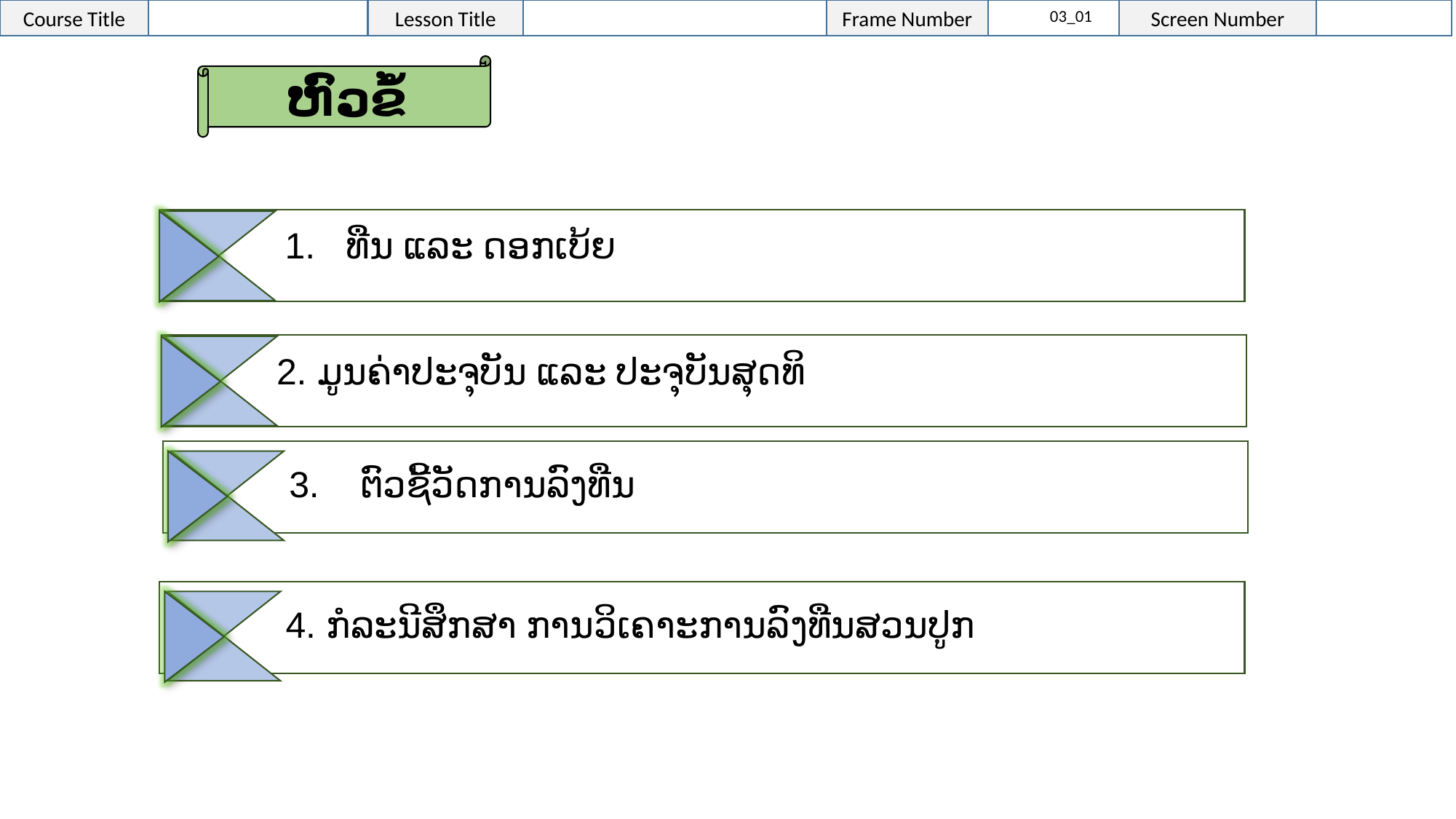

03_01
ຫົວຂໍ້

 1.   ທືນ ແລະ ດອກເບ້ຍ

ມູນຄ່າປະຈຸບັນ ແລະ ປະຈຸບັນສຸດທິ

3.    ຕົວຊີ້ວັດການລົງທືນ

ກໍລະນີສຶກສາ ການວິເຄາະການລົງທືນສວນປູກ